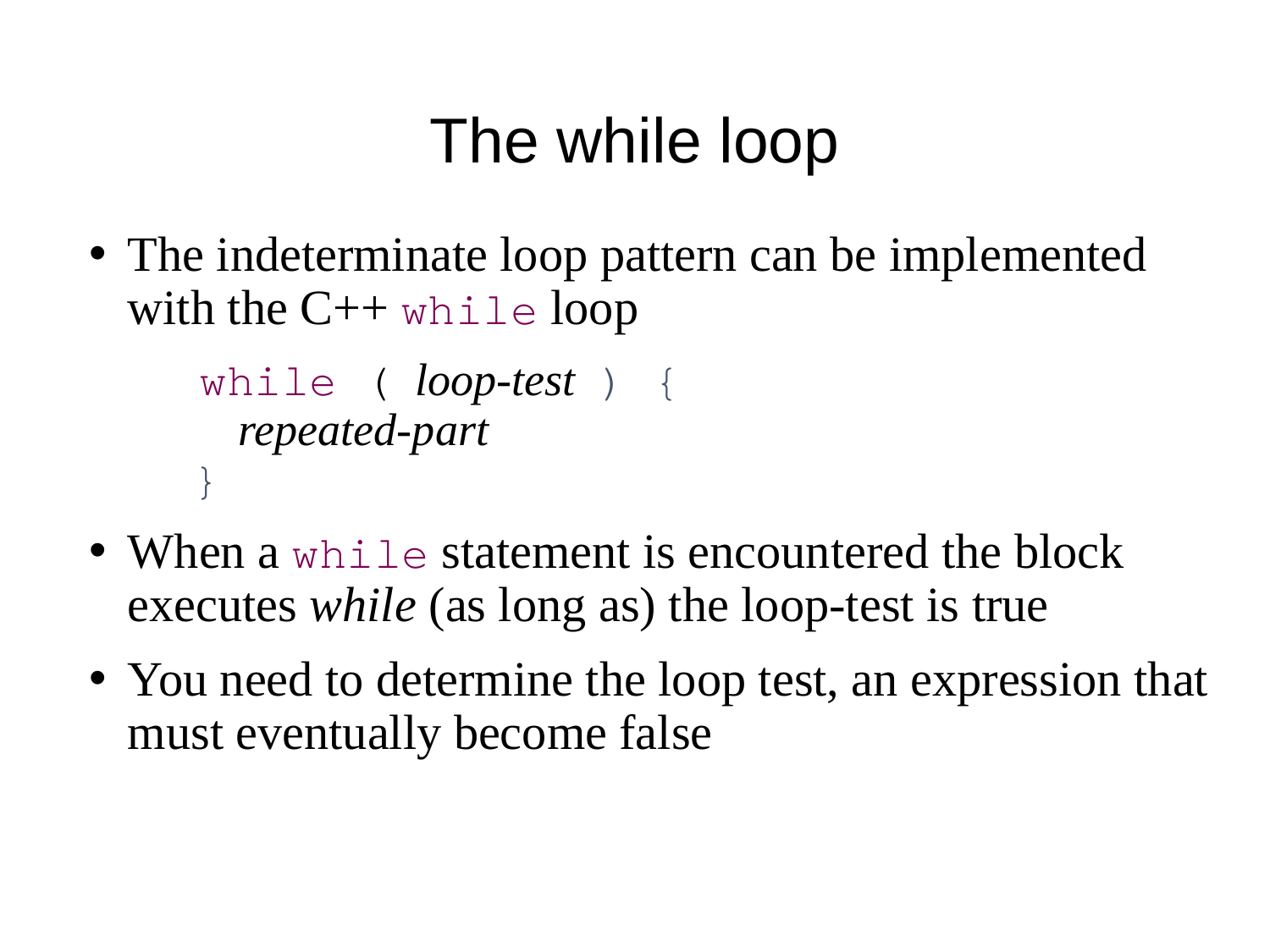

# The while loop
The indeterminate loop pattern can be implemented with the C++ while loop
    while (  loop-test  ) {
             repeated-part
         }
When a while statement is encountered the block executes while (as long as) the loop-test is true
You need to determine the loop test, an expression that must eventually become false